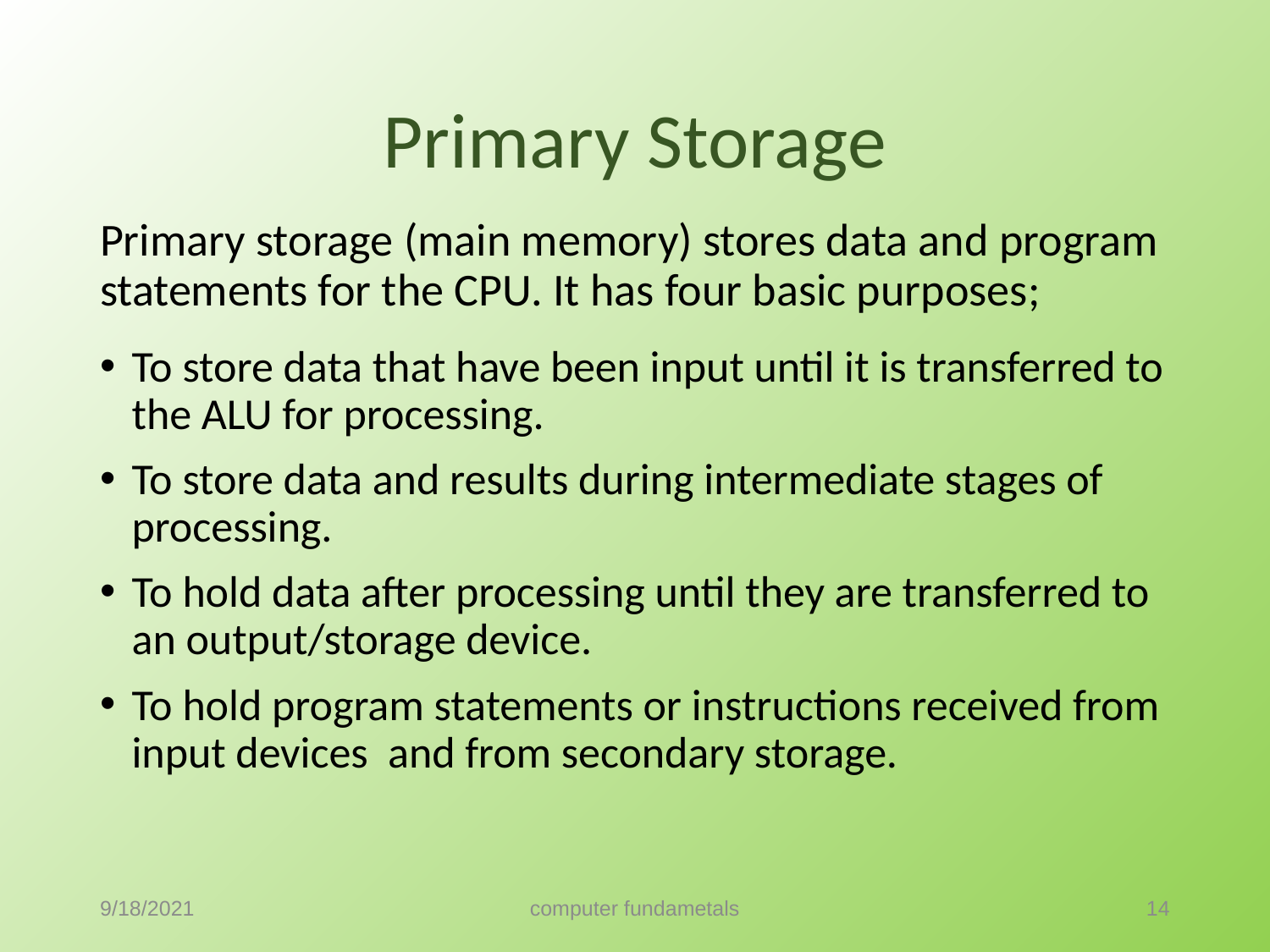

# Primary Storage
Primary storage (main memory) stores data and program statements for the CPU. It has four basic purposes;
To store data that have been input until it is transferred to the ALU for processing.
To store data and results during intermediate stages of processing.
To hold data after processing until they are transferred to an output/storage device.
To hold program statements or instructions received from input devices  and from secondary storage.

9/18/2021
computer fundametals
14